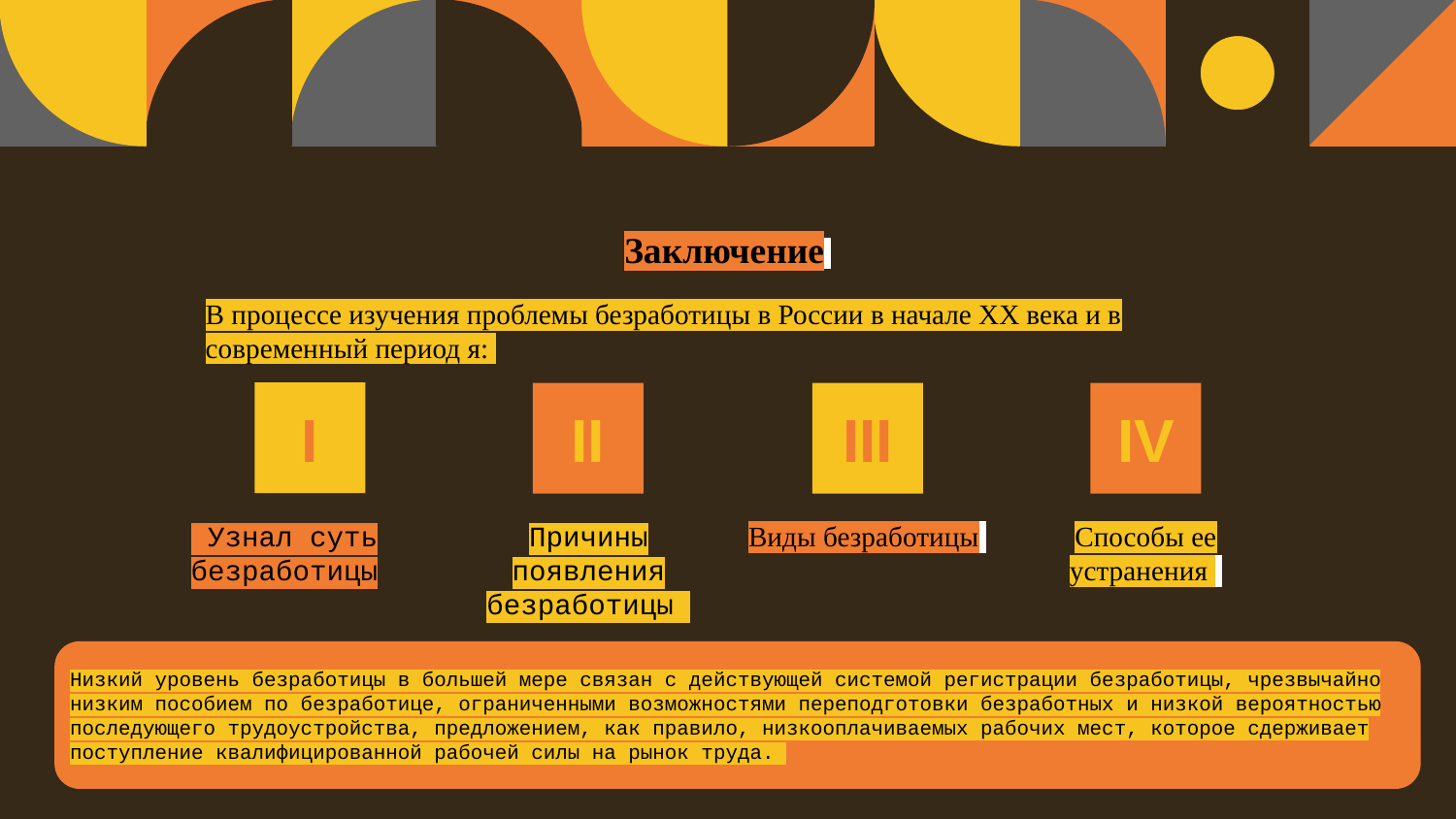

# Заключение
В процессе изучения проблемы безработицы в России в начале XX века и в современный период я:
I
II
III
IV
Причины появления безработицы
Виды безработицы
Способы ее устранения
 Узнал суть безработицы

Низкий уровень безработицы в большей мере связан с действующей системой регистрации безработицы, чрезвычайно низким пособием по безработице, ограниченными возможностями переподготовки безработных и низкой вероятностью последующего трудоустройства, предложением, как правило, низкооплачиваемых рабочих мест, которое сдерживает поступление квалифицированной рабочей силы на рынок труда.